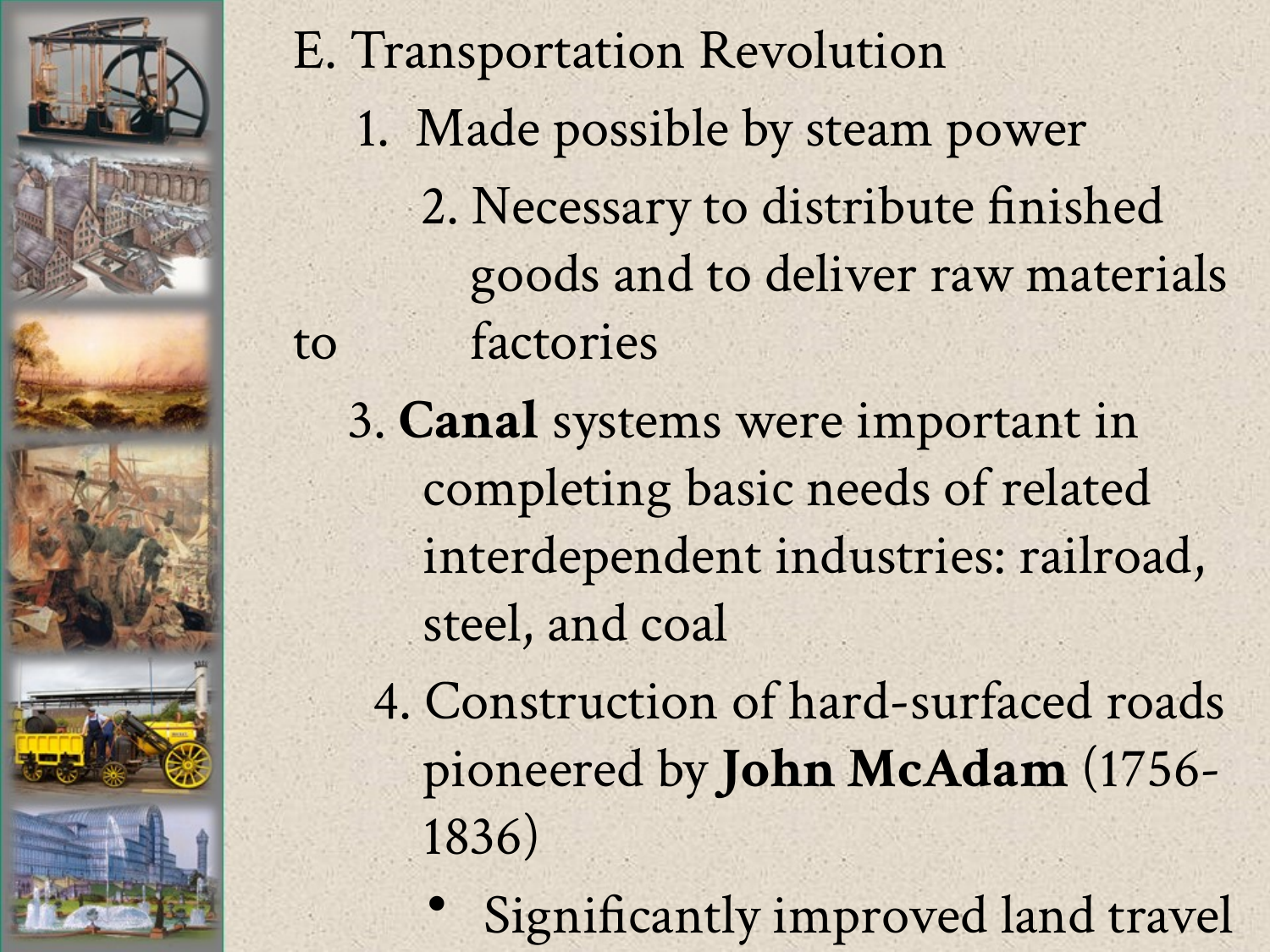

# E. Transportation Revolution
	     1.  Made possible by steam power
		2. Necessary to distribute finished 		    goods and to deliver raw materials to 	    factories
         3. Canal systems were important in 	    completing basic needs of related 	    interdependent industries: railroad, 	    steel, and coal
	4. Construction of hard-surfaced roads 	    pioneered by John McAdam (1756-	    1836)
Significantly improved land travel